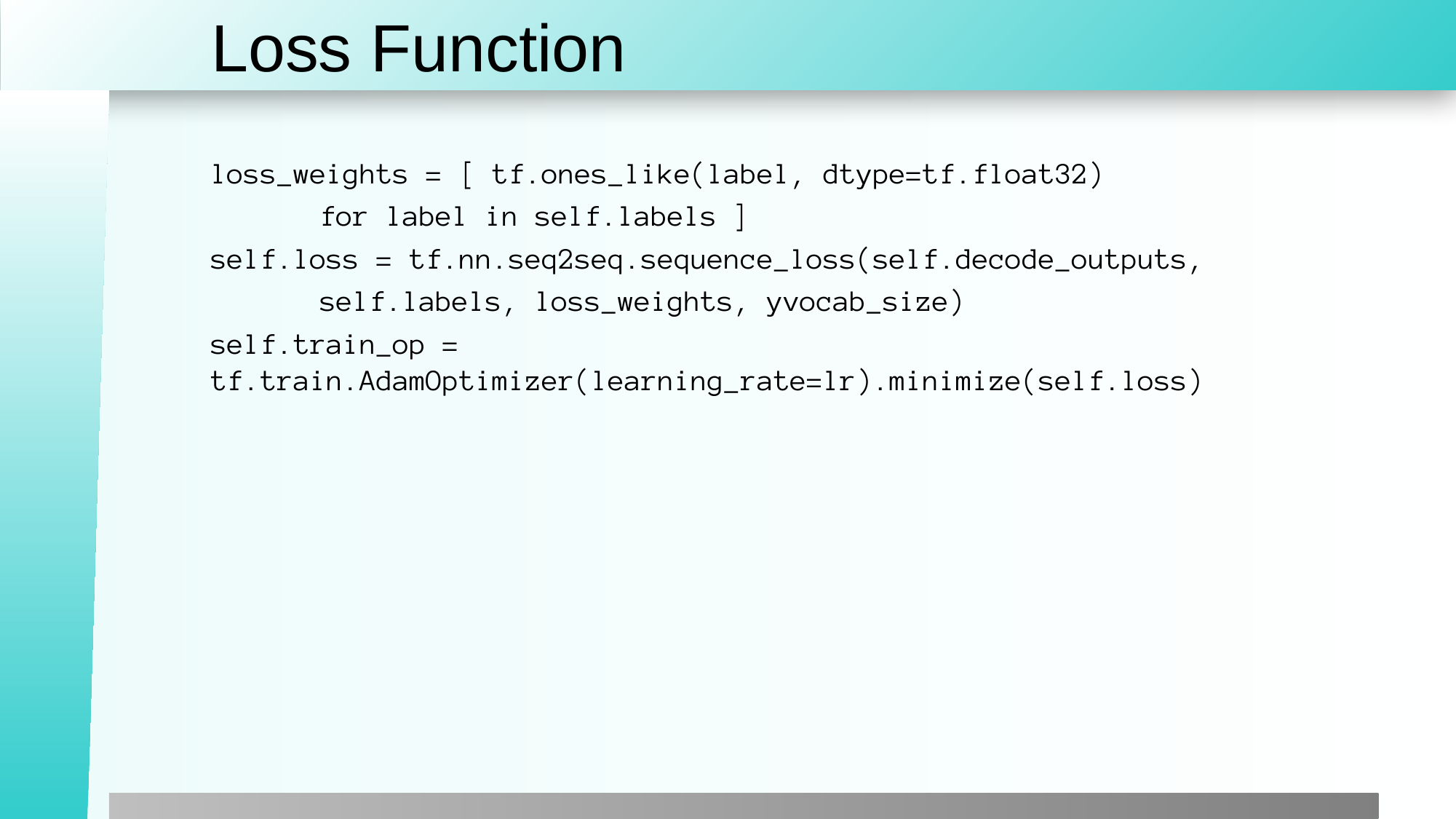

# Loss Function
loss_weights = [ tf.ones_like(label, dtype=tf.float32)
	for label in self.labels ]
self.loss = tf.nn.seq2seq.sequence_loss(self.decode_outputs,
	self.labels, loss_weights, yvocab_size)
self.train_op = tf.train.AdamOptimizer(learning_rate=lr).minimize(self.loss)